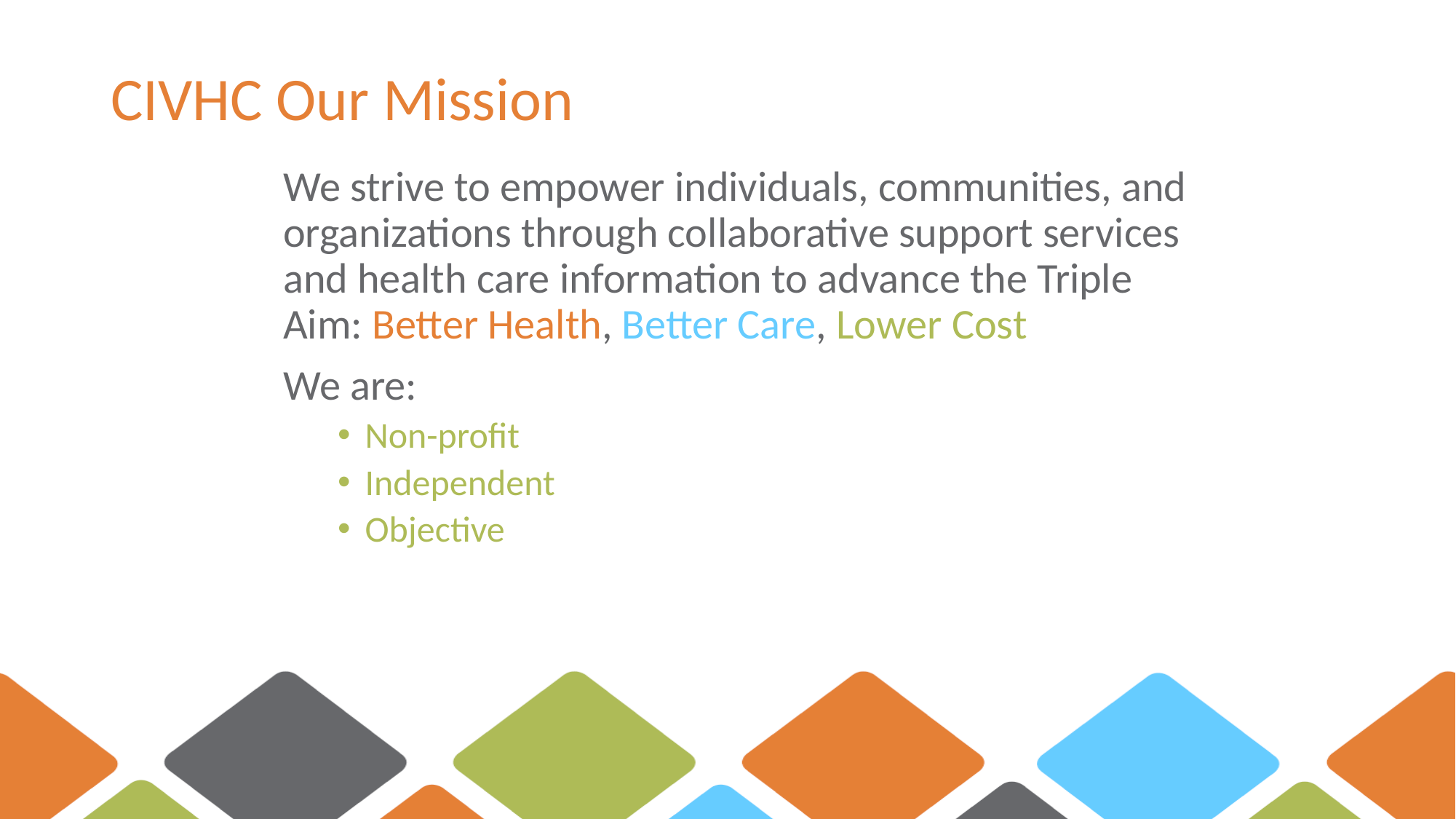

# CIVHC Our Mission
We strive to empower individuals, communities, and organizations through collaborative support services and health care information to advance the Triple Aim: Better Health, Better Care, Lower Cost
We are:
Non-profit
Independent
Objective